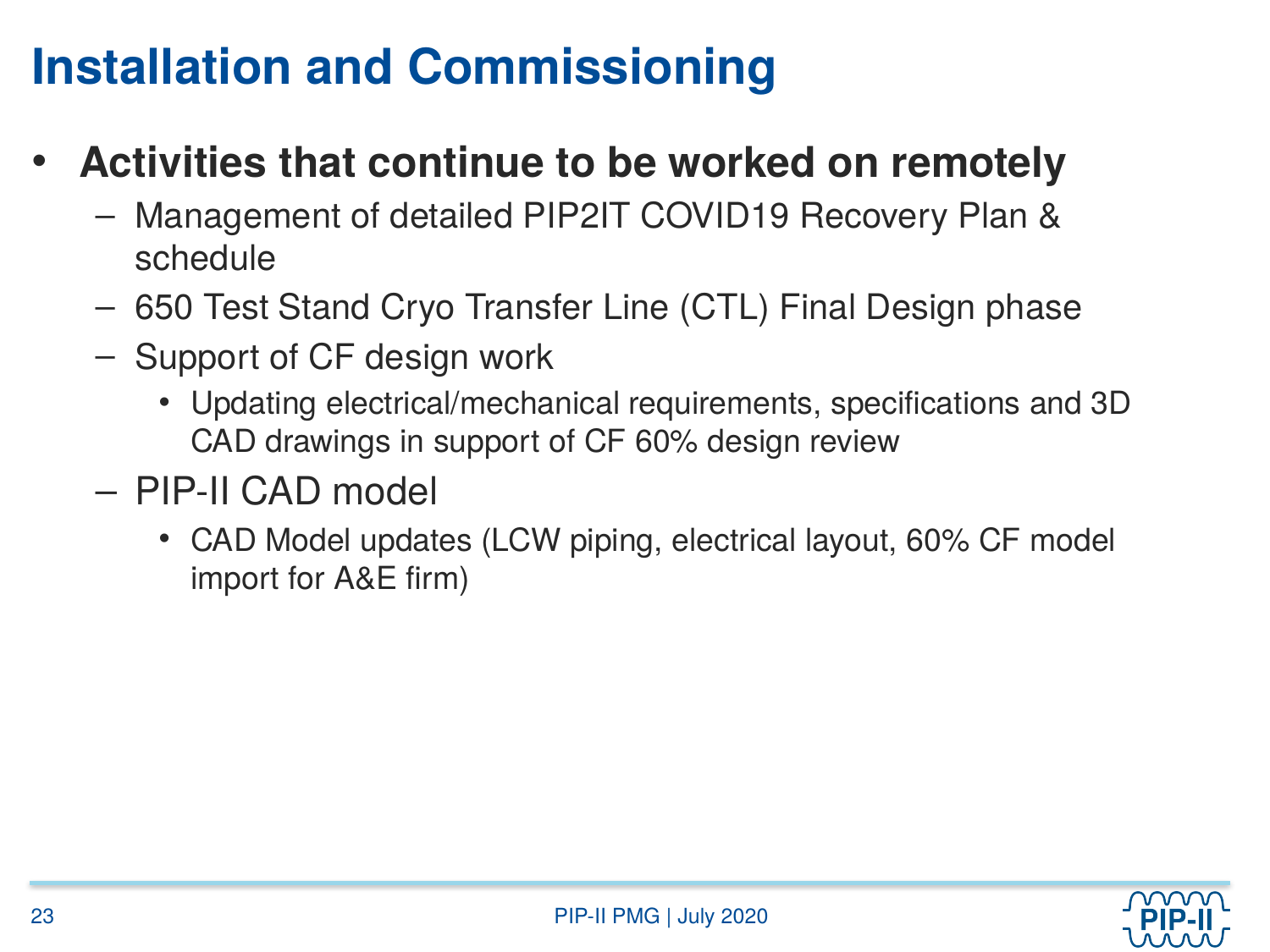

# Installation and Commissioning

Activities that continue to be worked on remotely
Management of detailed PIP2IT COVID19 Recovery Plan & schedule
650 Test Stand Cryo Transfer Line (CTL) Final Design phase
Support of CF design work
Updating electrical/mechanical requirements, specifications and 3D CAD drawings in support of CF 60% design review
PIP-II CAD model
CAD Model updates (LCW piping, electrical layout, 60% CF model import for A&E firm)
23
PIP-II PMG | July 2020